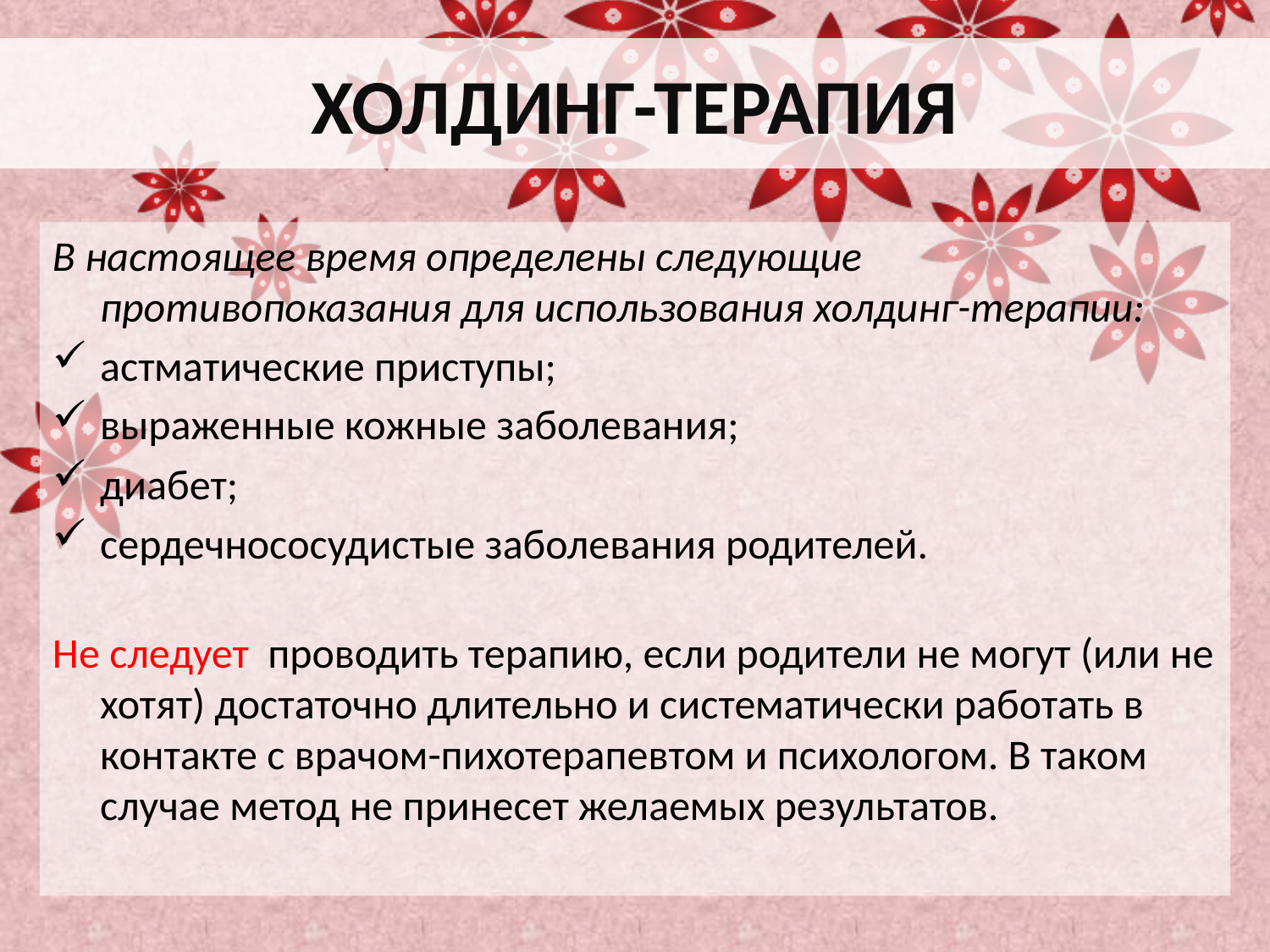

# ХОЛДИНГ-ТЕРАПИЯ
В настоящее время определены следующие противопоказания для использования холдинг-терапии:
астматические приступы;
выраженные кожные заболевания;
диабет;
сердечнососудистые заболевания родителей.
Не следует  проводить терапию, если родители не могут (или не хотят) достаточно длительно и систематически работать в контакте с врачом-пихотерапевтом и психологом. В таком случае метод не принесет желаемых результатов.